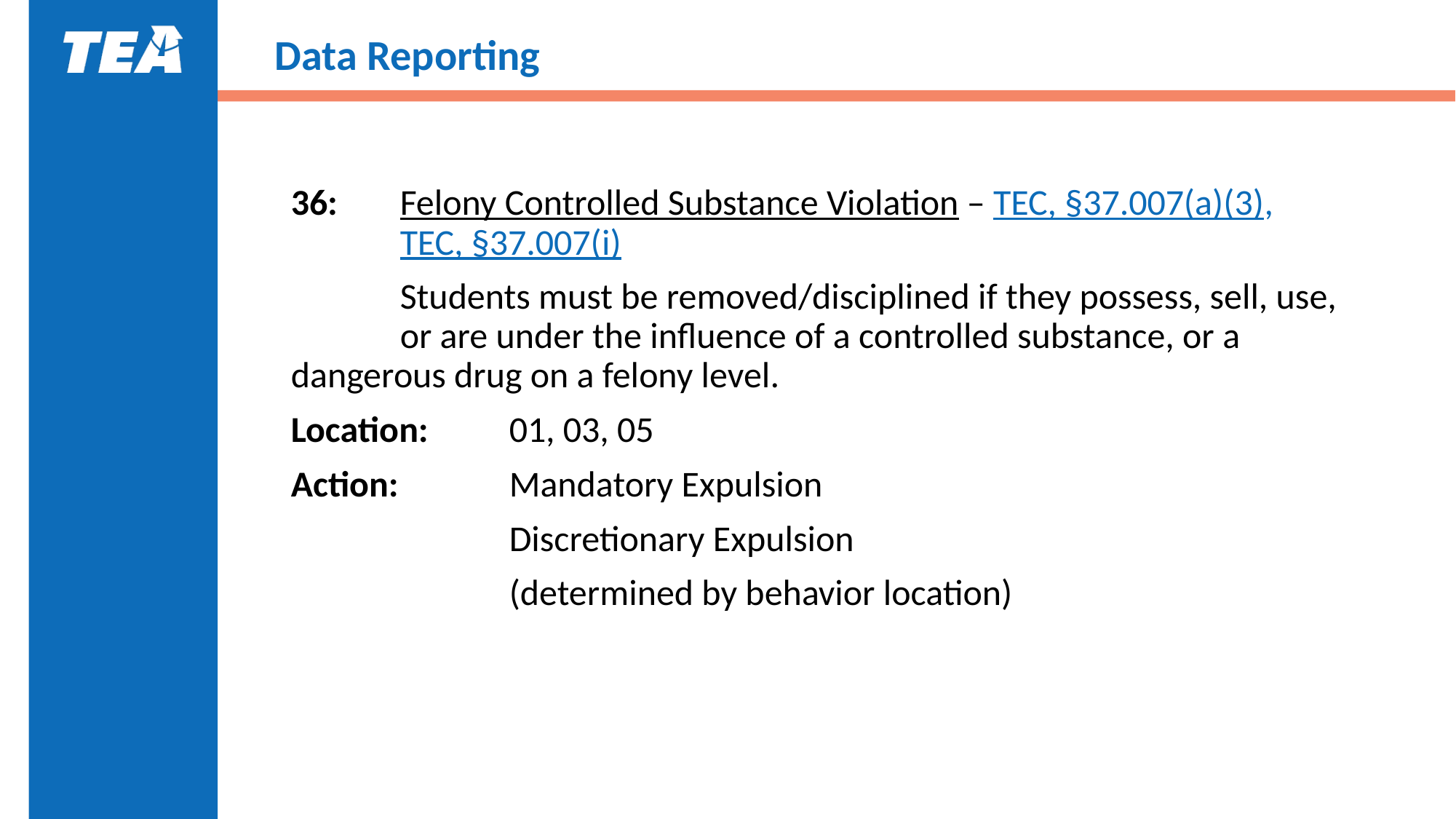

# Data Reporting
36:	Felony Controlled Substance Violation – TEC, §37.007(a)(3), 	TEC, §37.007(i)
	Students must be removed/disciplined if they possess, sell, use, 	or are under the influence of a controlled substance, or a 	dangerous drug on a felony level.
Location:	01, 03, 05
Action:		Mandatory Expulsion
		Discretionary Expulsion
		(determined by behavior location)